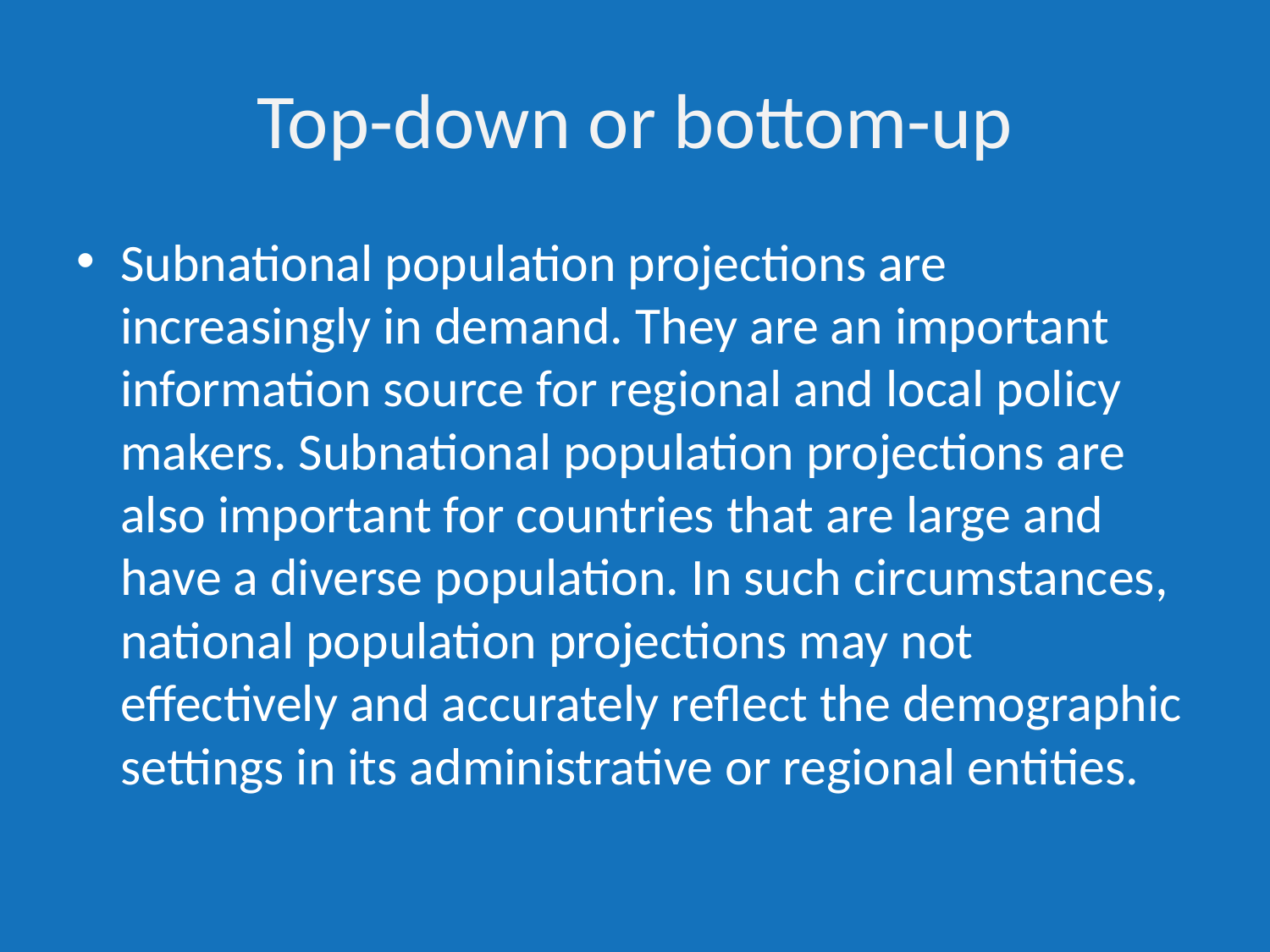

# Top-down or bottom-up
Subnational population projections are increasingly in demand. They are an important information source for regional and local policy makers. Subnational population projections are also important for countries that are large and have a diverse population. In such circumstances, national population projections may not effectively and accurately reflect the demographic settings in its administrative or regional entities.